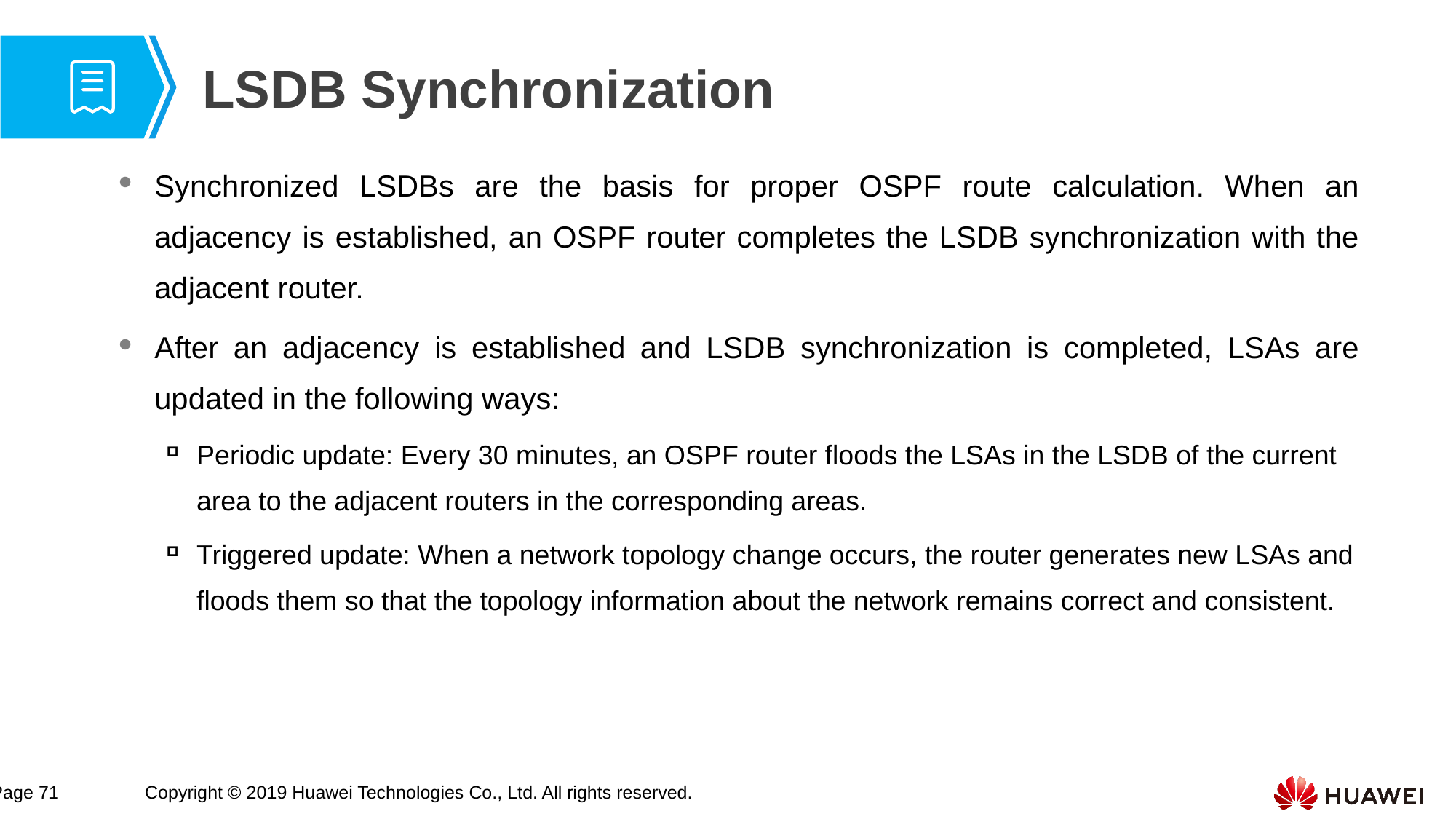

LSDB Synchronization
Synchronized LSDBs are the basis for proper OSPF route calculation. When an adjacency is established, an OSPF router completes the LSDB synchronization with the adjacent router.
After an adjacency is established and LSDB synchronization is completed, LSAs are updated in the following ways:
Periodic update: Every 30 minutes, an OSPF router floods the LSAs in the LSDB of the current area to the adjacent routers in the corresponding areas.
Triggered update: When a network topology change occurs, the router generates new LSAs and floods them so that the topology information about the network remains correct and consistent.